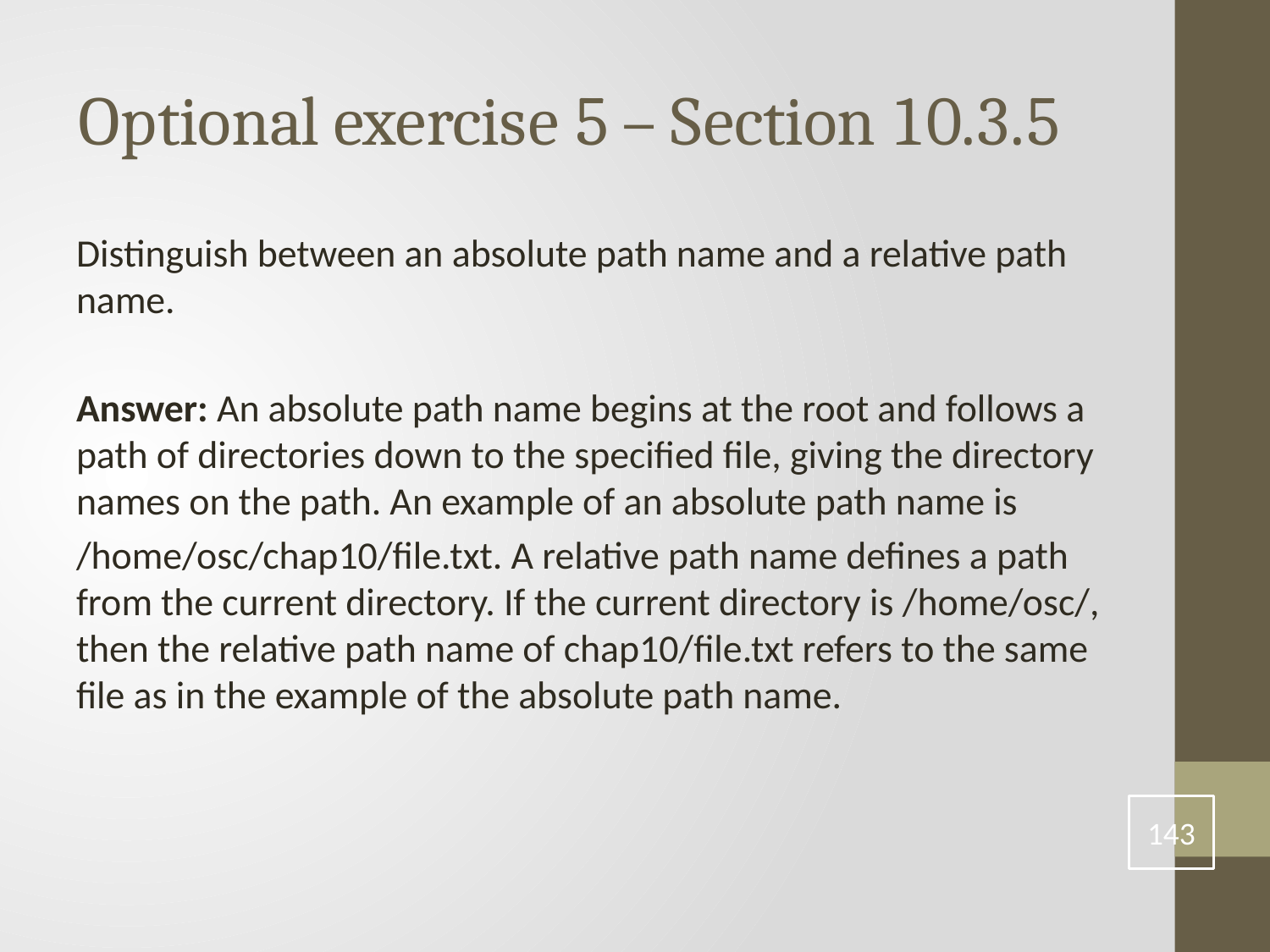

# Optional exercise 5 – Section 10.3.5
Distinguish between an absolute path name and a relative path name.

Answer: An absolute path name begins at the root and follows a path of directories down to the specified file, giving the directory names on the path. An example of an absolute path name is
/home/osc/chap10/file.txt. A relative path name defines a path from the current directory. If the current directory is /home/osc/, then the relative path name of chap10/file.txt refers to the same file as in the example of the absolute path name.

143